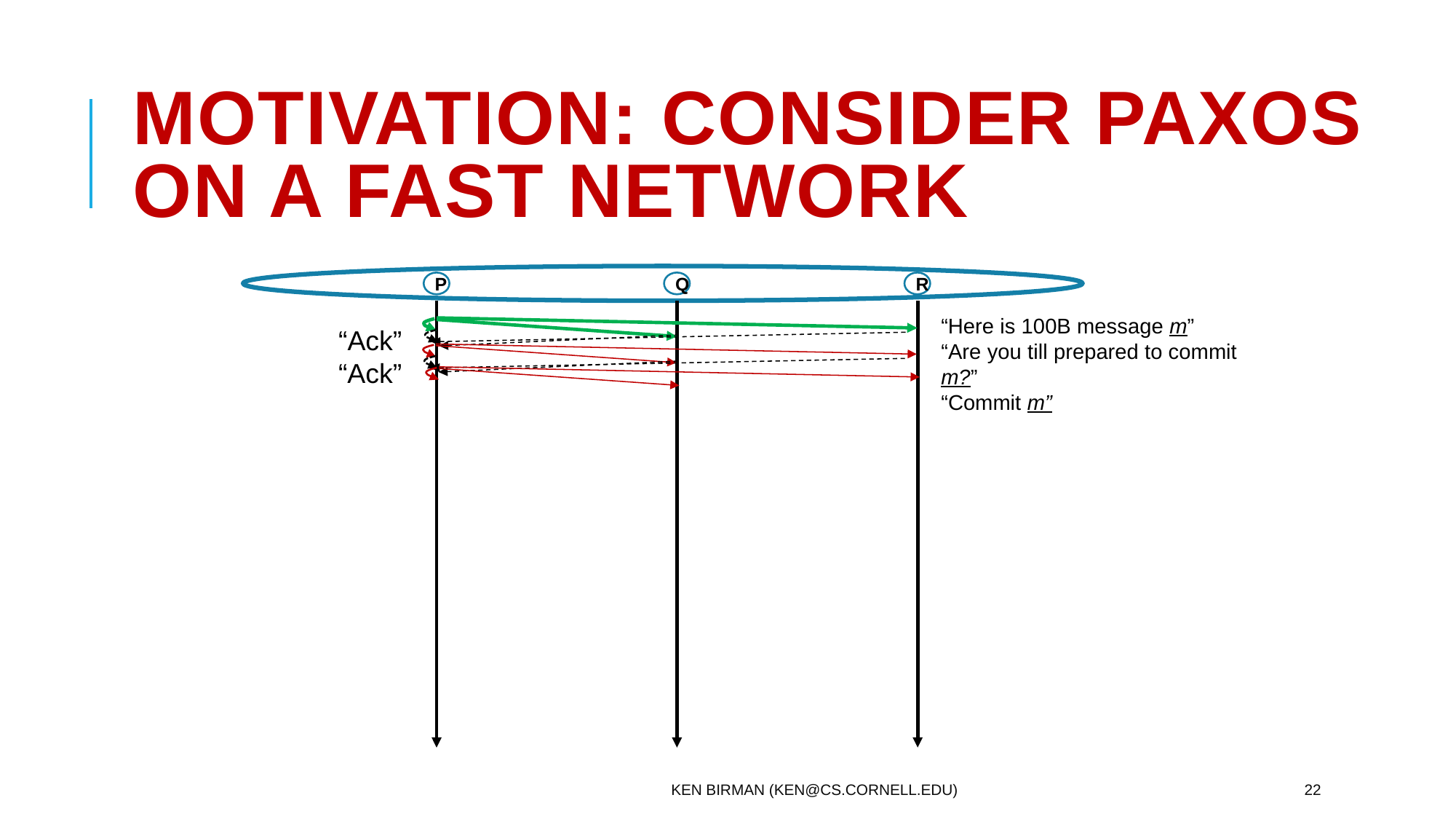

# Motivation: Consider Paxos on a fast network

Q
R
P
“Here is 100B message m”
“Are you till prepared to commit m?”
“Commit m”
“Ack”
“Ack”

Ken Birman (ken@cs.cornell.edu)
22